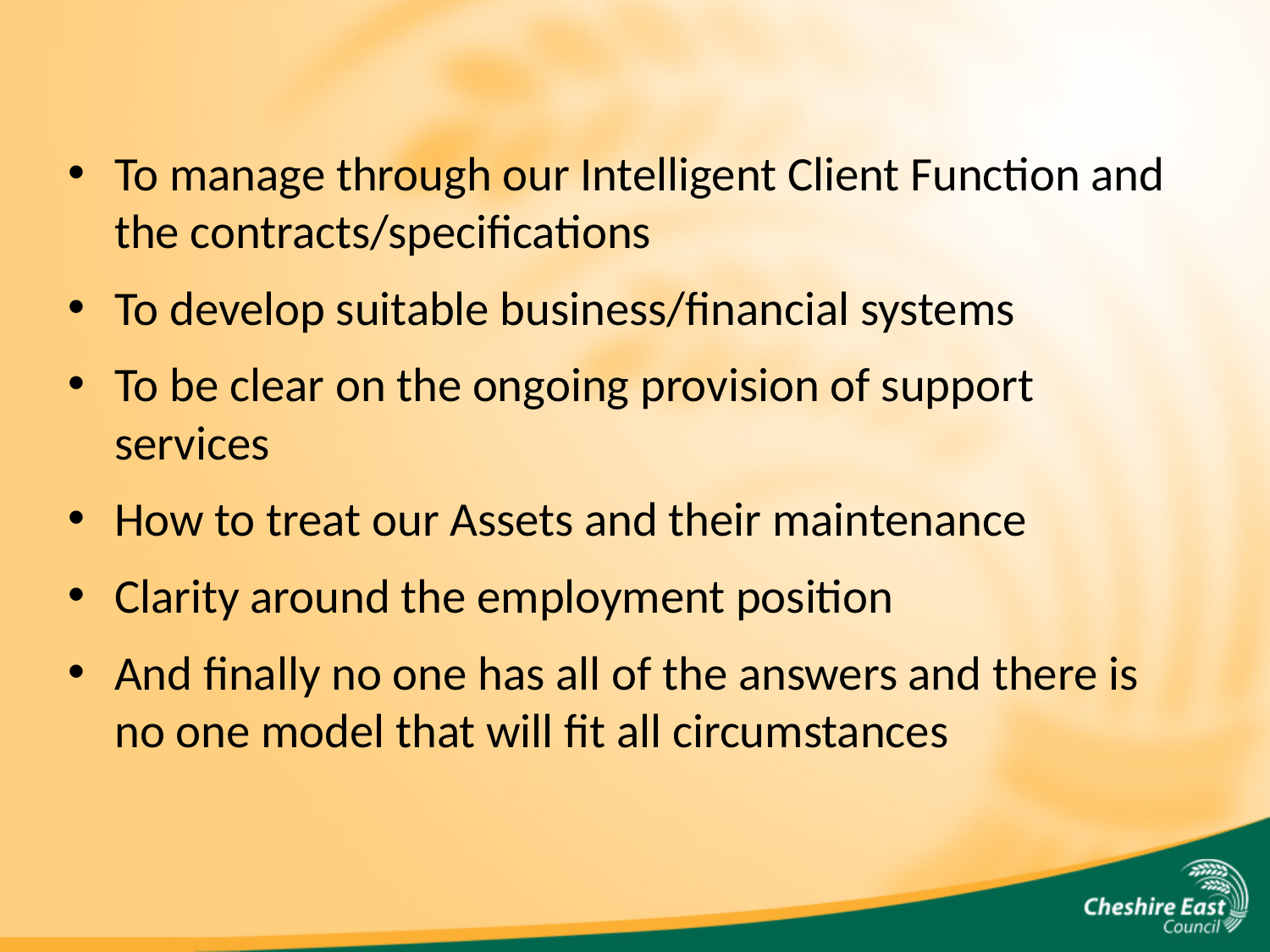

To manage through our Intelligent Client Function and the contracts/specifications
To develop suitable business/financial systems
To be clear on the ongoing provision of support services
How to treat our Assets and their maintenance
Clarity around the employment position
And finally no one has all of the answers and there is no one model that will fit all circumstances